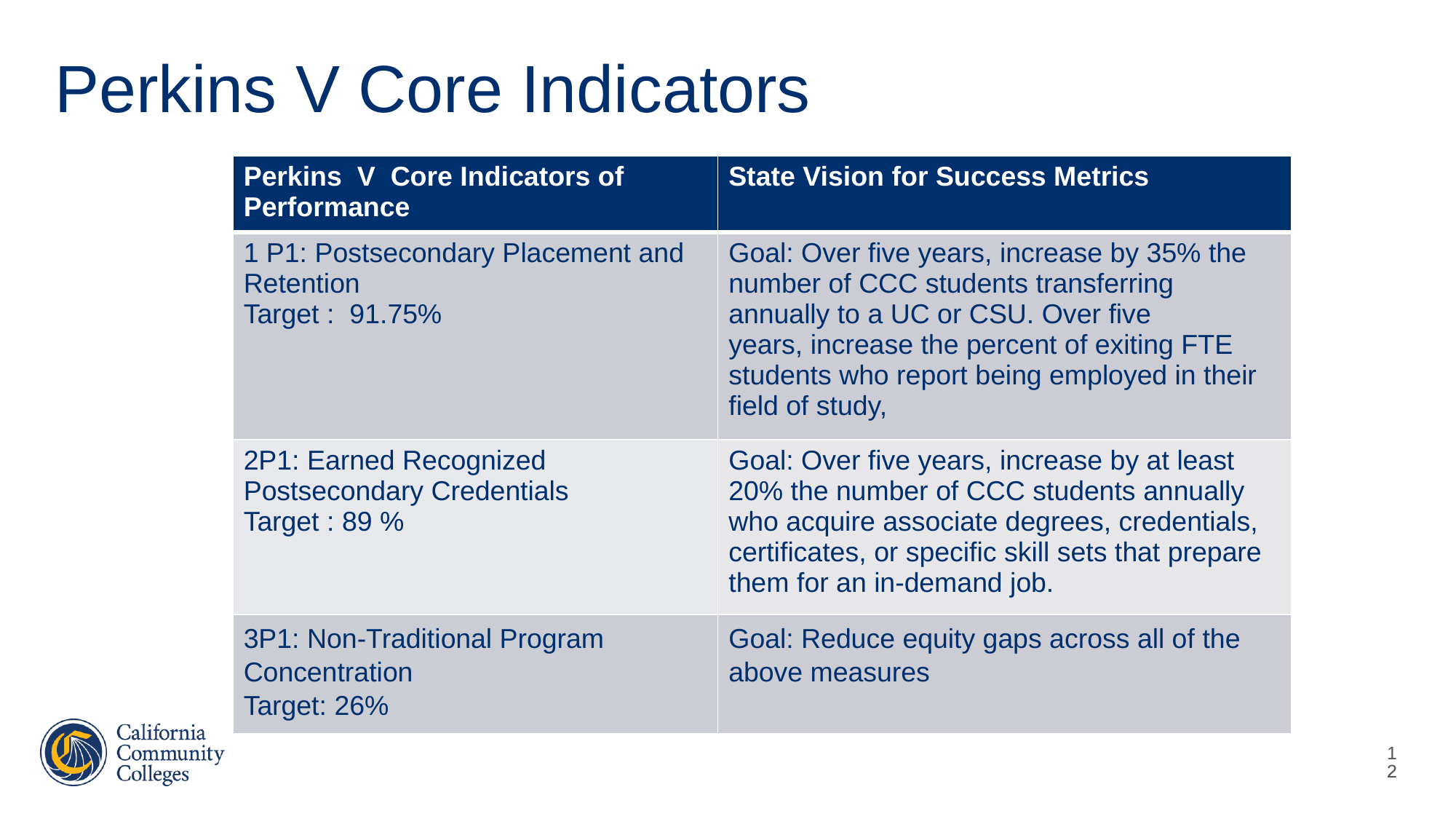

# Perkins V Core Indicators
| Perkins V Core Indicators of Performance | State Vision for Success Metrics |
| --- | --- |
| 1 P1: Postsecondary Placement and Retention Target : 91.75% | Goal: Over five years, increase by 35% the number of CCC students transferring annually to a UC or CSU. Over five years, increase the percent of exiting FTE students who report being employed in their field of study, |
| 2P1: Earned Recognized Postsecondary Credentials Target : 89 % | Goal: Over five years, increase by at least 20% the number of CCC students annually who acquire associate degrees, credentials, certificates, or specific skill sets that prepare them for an in-demand job. |
| 3P1: Non-Traditional Program Concentration Target: 26% | Goal: Reduce equity gaps across all of the above measures |